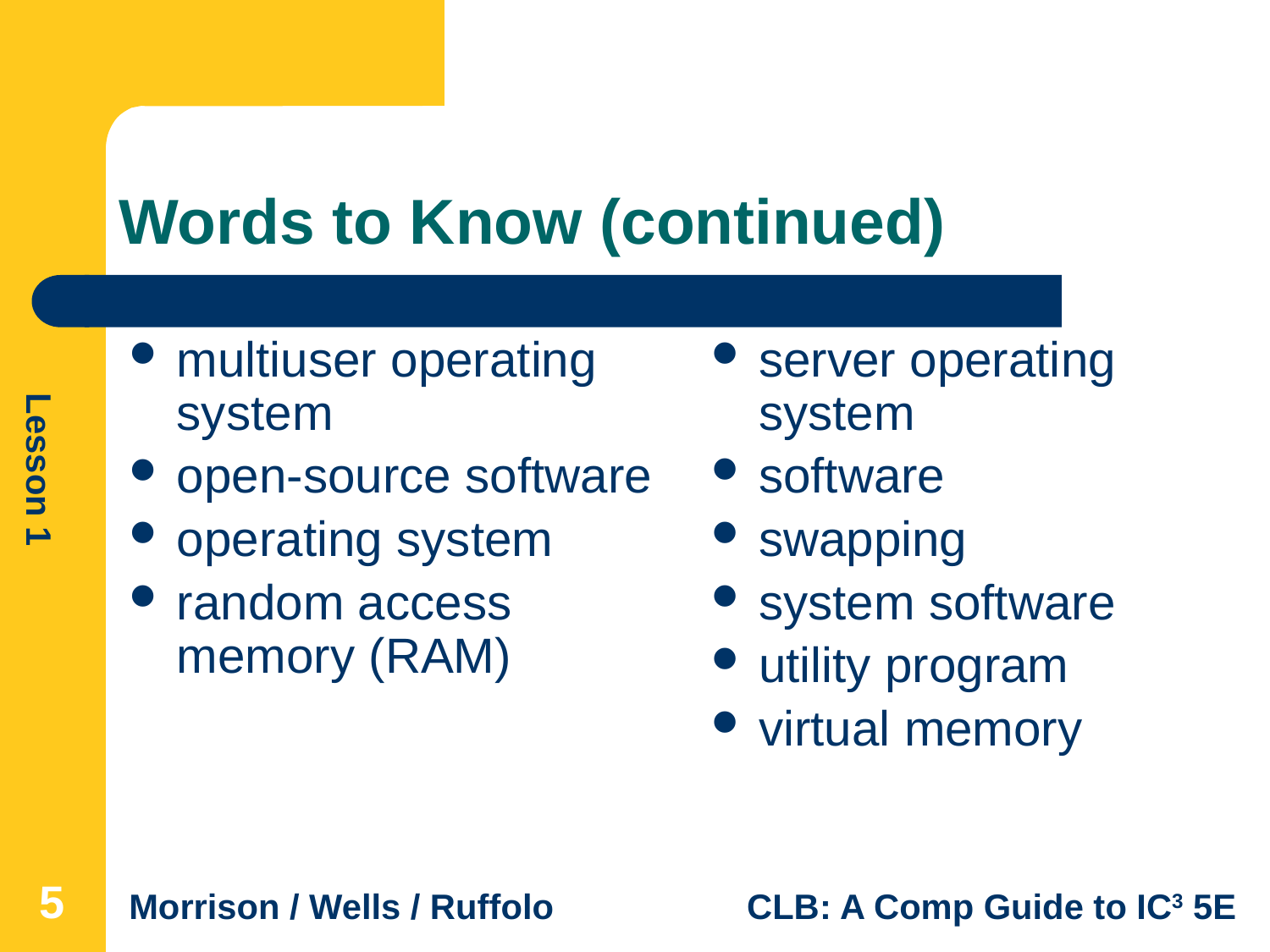

# Words to Know (continued)
server operating system
software
swapping
system software
utility program
virtual memory
multiuser operating system
open-source software
operating system
random access memory (RAM)
5